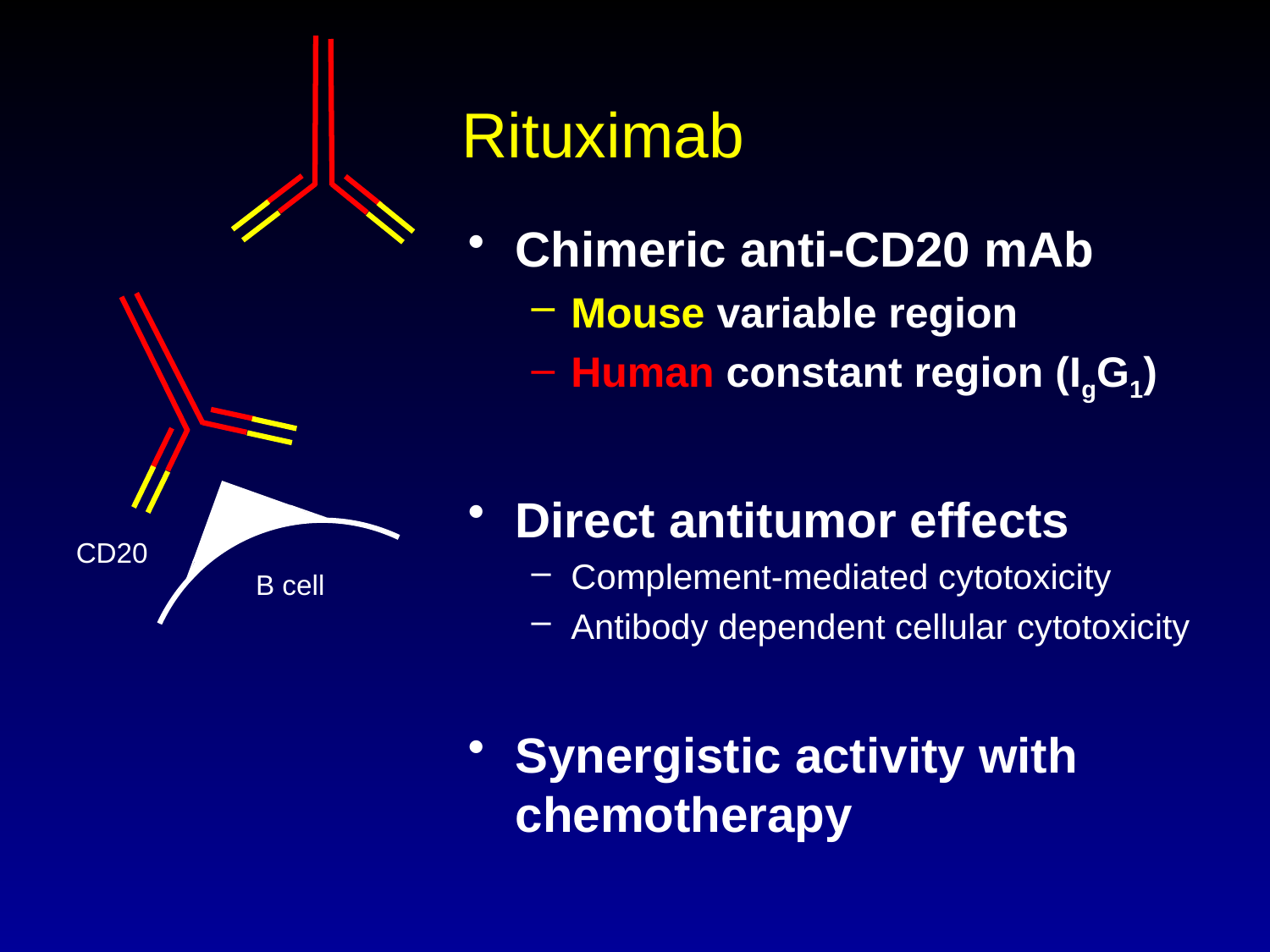

# Rituximab

Chimeric anti-CD20 mAb
Mouse variable region
Human constant region (IgG1)

Direct antitumor effects
Complement-mediated cytotoxicity
Antibody dependent cellular cytotoxicity

Synergistic activity with chemotherapy

CD20

B cell